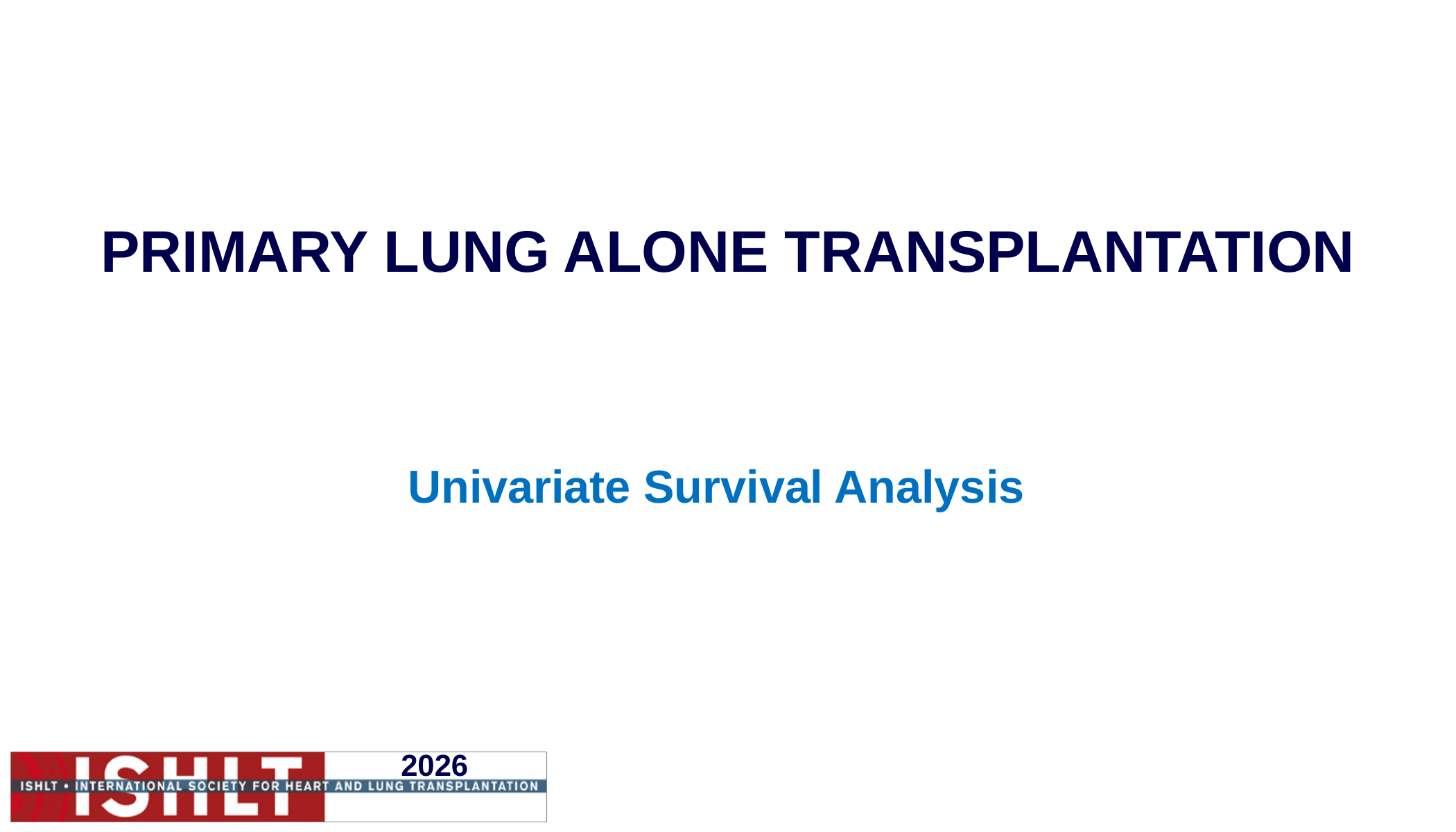

PRIMARY LUNG ALONE TRANSPLANTATION
Univariate Survival Analysis